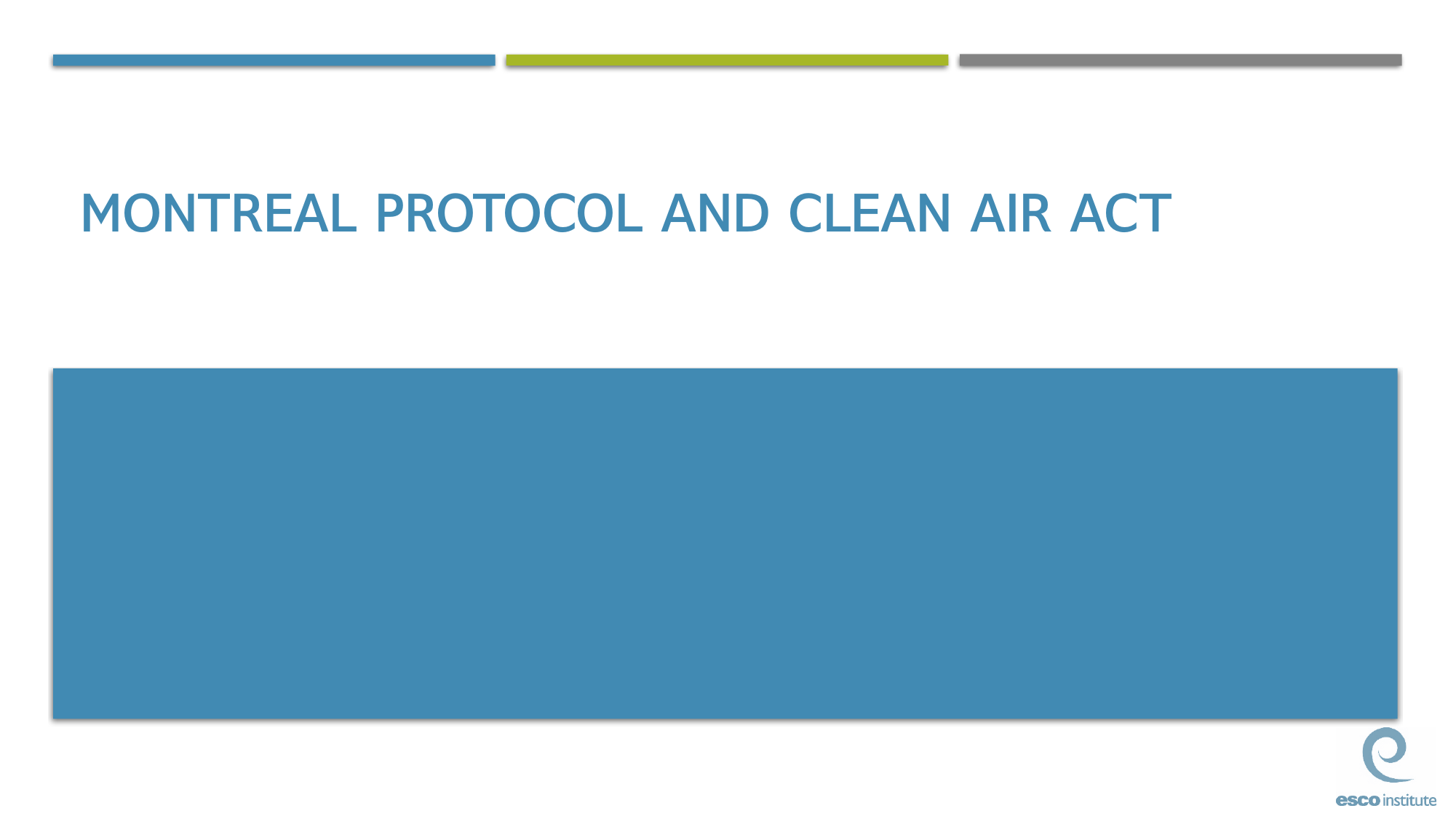

# MONTREAL PROTOCOL AND CLEAN AIR ACT